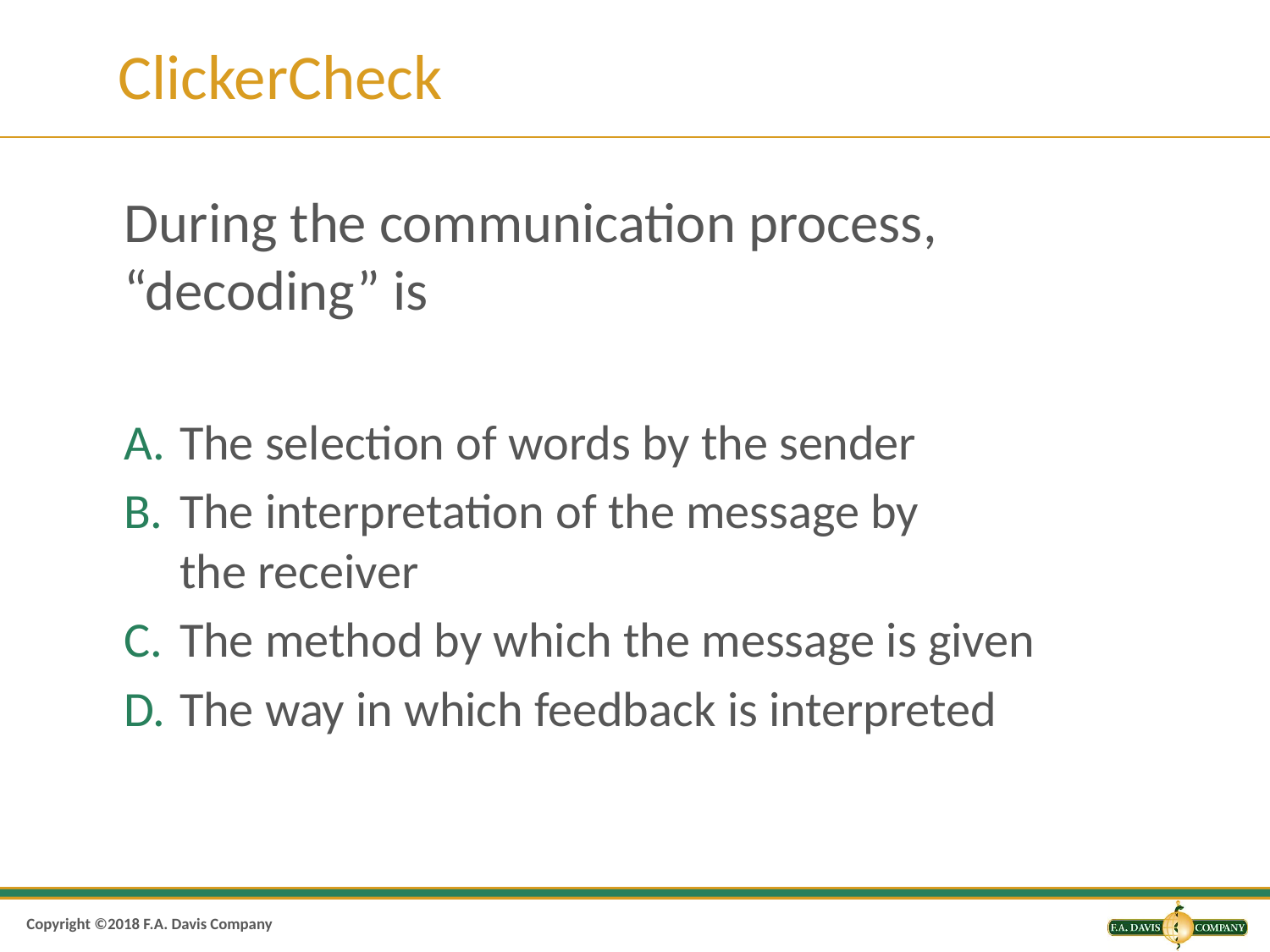

# ClickerCheck
During the communication process, “decoding” is

The selection of words by the sender
The interpretation of the message by 		          the receiver
The method by which the message is given
The way in which feedback is interpreted